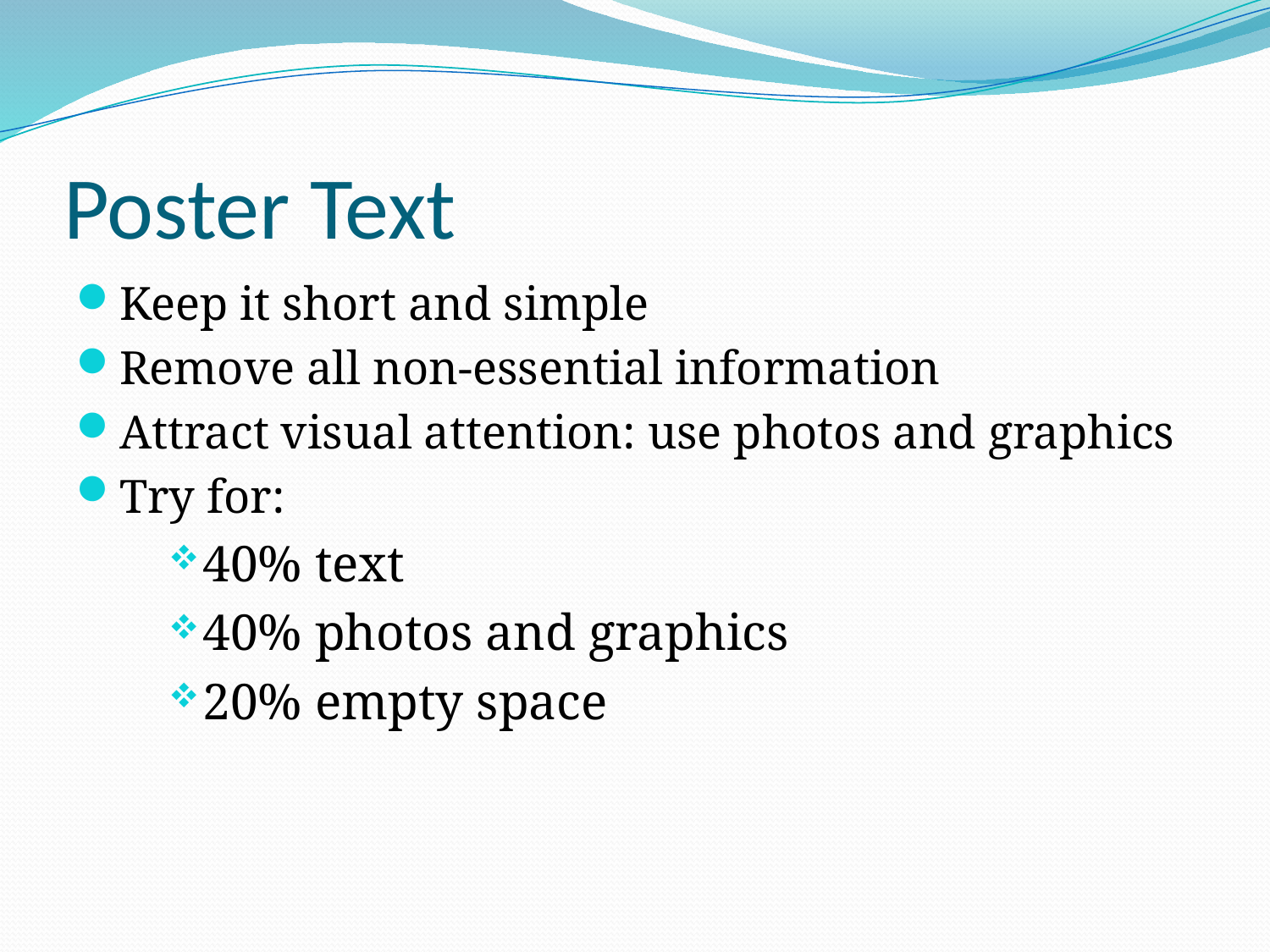

# Poster Text
Keep it short and simple
Remove all non-essential information
Attract visual attention: use photos and graphics
Try for:
40% text
40% photos and graphics
20% empty space